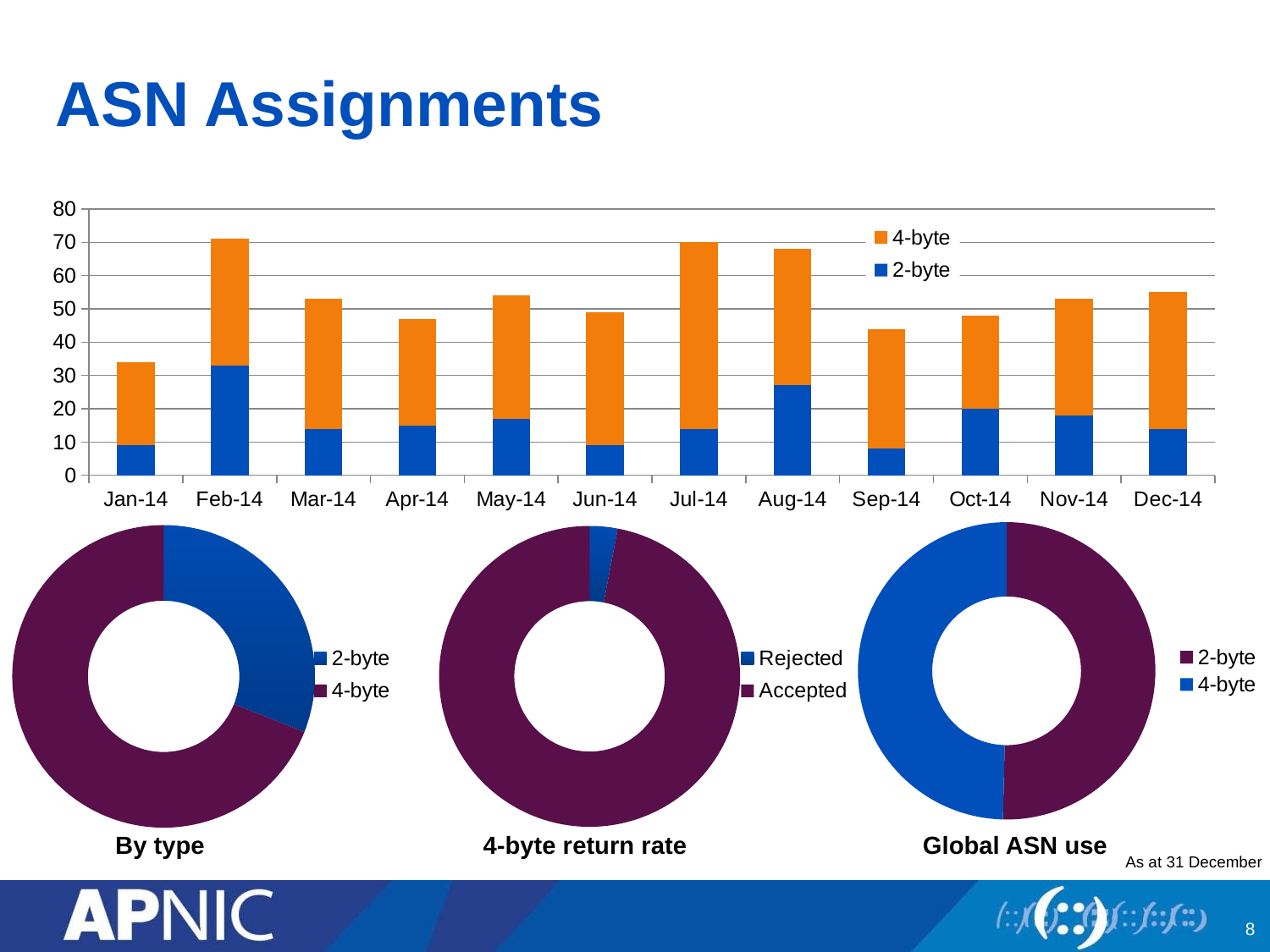

# ASN Assignments

### Chart

| Category | 2-byte | 4-byte |
|---|---|---|
| 41640.0 | 9.0 | 25.0 |
| 41671.0 | 33.0 | 38.0 |
| 41699.0 | 14.0 | 39.0 |
| 41730.0 | 15.0 | 32.0 |
| 41760.0 | 17.0 | 37.0 |
| 41791.0 | 9.0 | 40.0 |
| 41821.0 | 14.0 | 56.0 |
| 41852.0 | 27.0 | 41.0 |
| 41883.0 | 8.0 | 36.0 |
| 41913.0 | 20.0 | 28.0 |
| 41944.0 | 18.0 | 35.0 |
| 41974.0 | 14.0 | 41.0 |

### Chart

| Category | Global ASN |
|---|---|
| 2-byte | 3062.0 |
| 4-byte | 3013.0 |

### Chart

| Category | ASN |
|---|---|
| 2-byte | 0.31 |
| 4-byte | 0.69 |

### Chart

| Category | 4-byte return rate |
|---|---|
| Rejected | 0.03 |
| Accepted | 0.97 |
By type
4-byte return rate
Global ASN use
As at 31 December
8